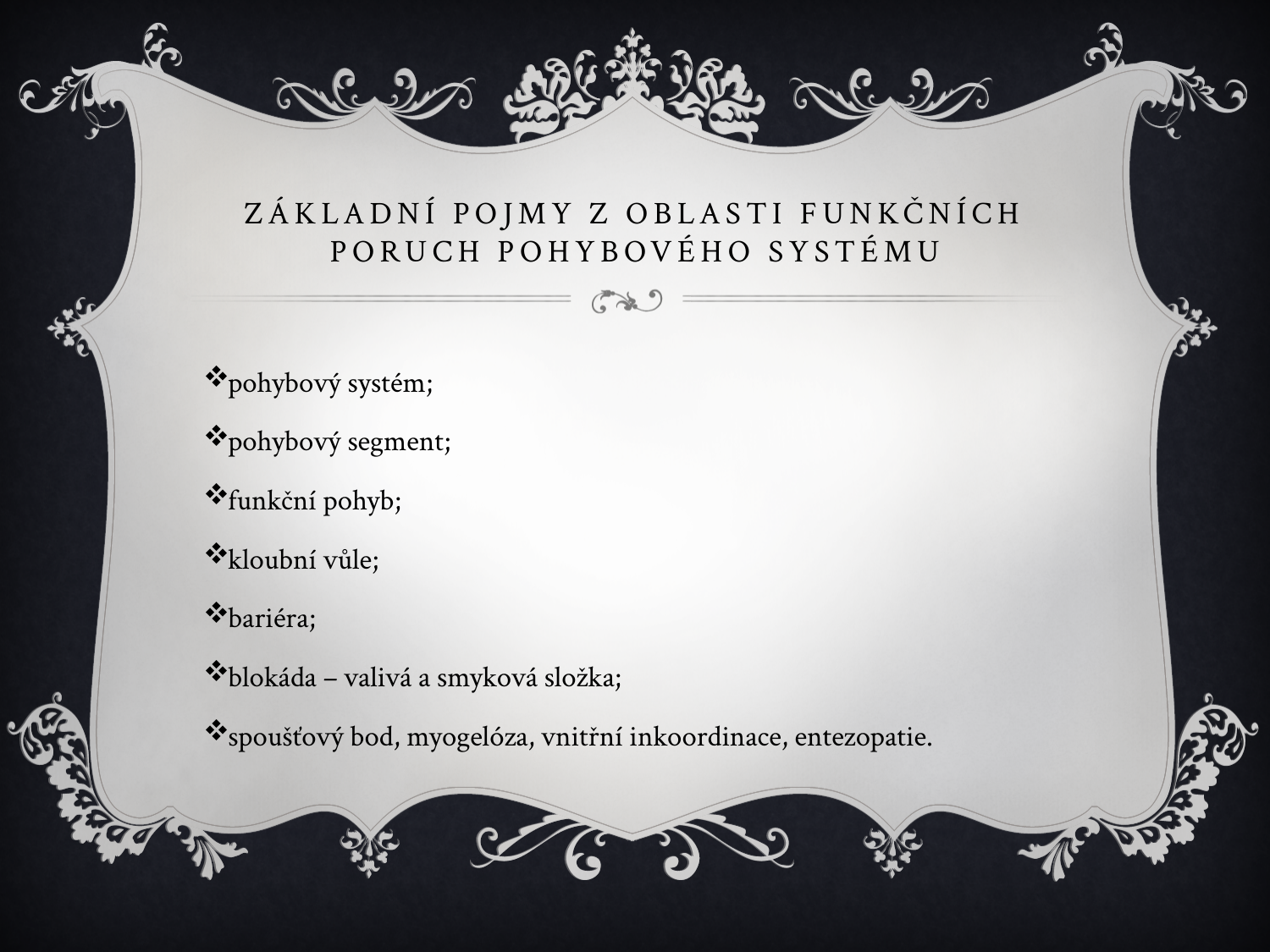

# Základní pojmy z oblasti funkčních poruch pohybového systému
pohybový systém;
pohybový segment;
funkční pohyb;
kloubní vůle;
bariéra;
blokáda – valivá a smyková složka;
spoušťový bod, myogelóza, vnitřní inkoordinace, entezopatie.